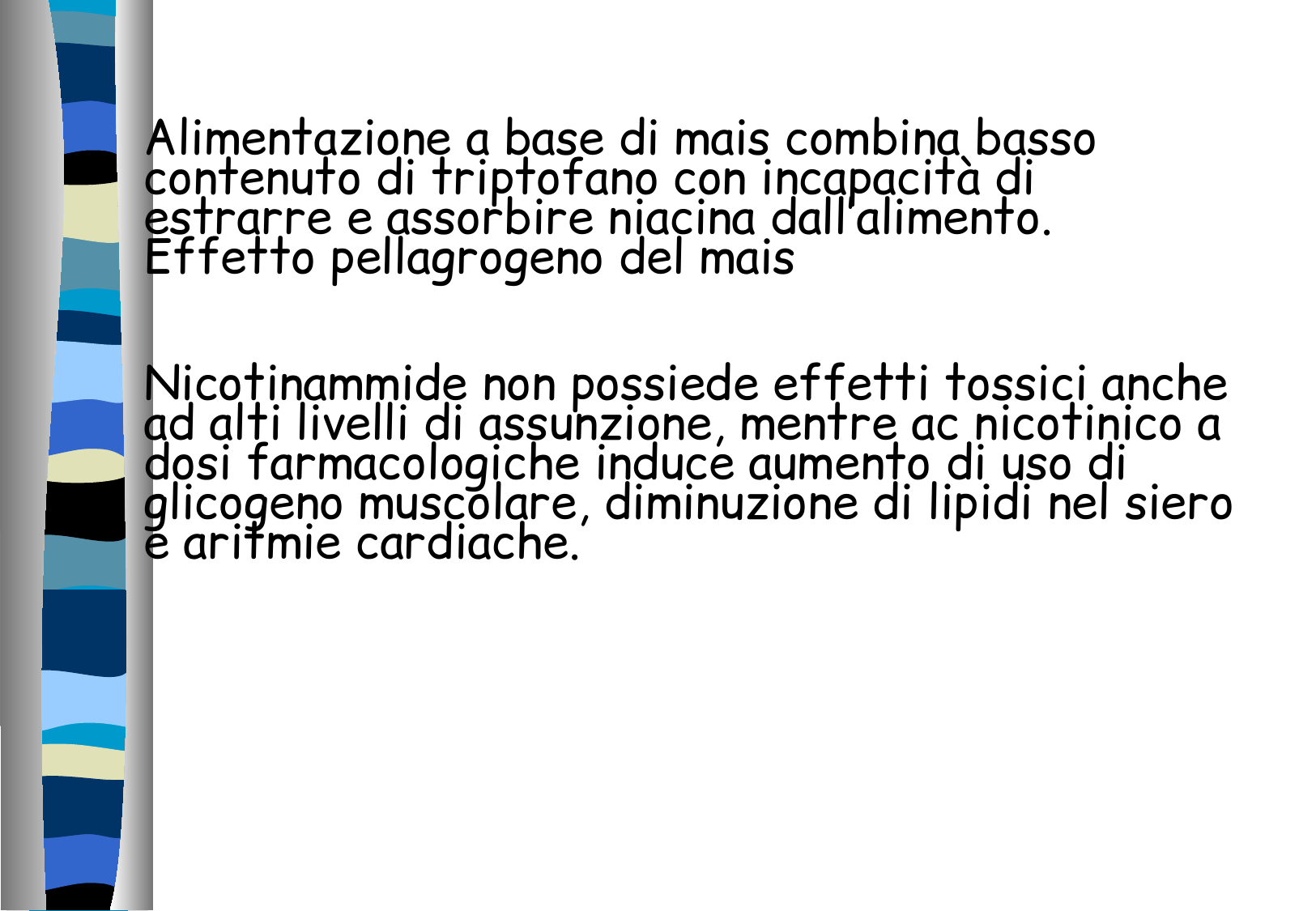

Alimentazione a base di mais combina basso contenuto di triptofano con incapacità di estrarre e assorbire niacina dall’alimento. Effetto pellagrogeno del mais

Nicotinammide non possiede effetti tossici anche ad alti livelli di assunzione, mentre ac nicotinico a dosi farmacologiche induce aumento di uso di glicogeno muscolare, diminuzione di lipidi nel siero e aritmie cardiache.